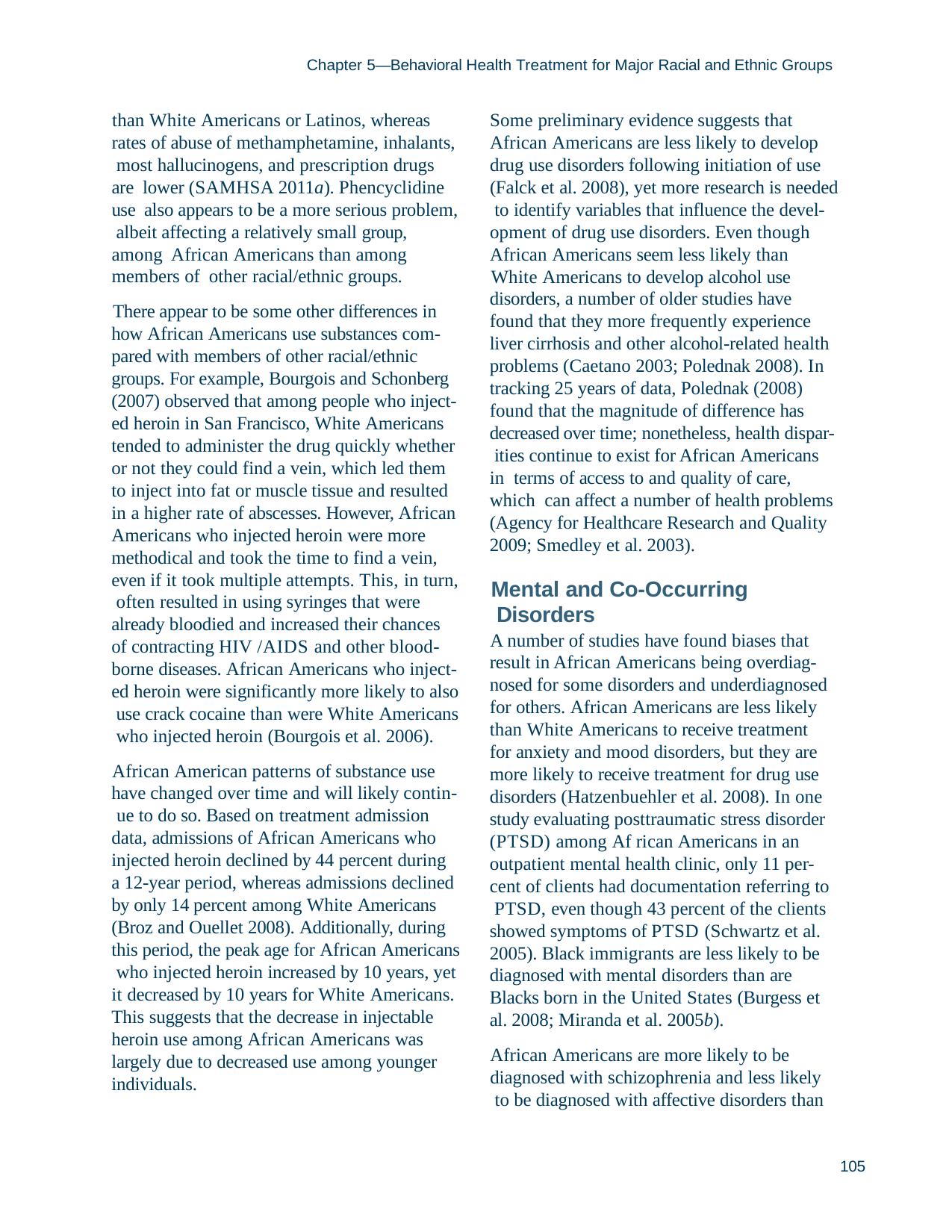

Chapter 5—Behavioral Health Treatment for Major Racial and Ethnic Groups
than White Americans or Latinos, whereas  rates of abuse of methamphetamine, inhalants,  most hallucinogens, and prescription drugs are  lower (SAMHSA 2011a). Phencyclidine use  also appears to be a more serious problem,  albeit affecting a relatively small group, among  African Americans than among members of  other racial/ethnic groups.
There appear to be some other differences in  how African Americans use substances com-  pared with members of other racial/ethnic  groups. For example, Bourgois and Schonberg  (2007) observed that among people who inject-  ed heroin in San Francisco, White Americans  tended to administer the drug quickly whether  or not they could find a vein, which led them  to inject into fat or muscle tissue and resulted  in a higher rate of abscesses. However, African  Americans who injected heroin were more  methodical and took the time to find a vein,  even if it took multiple attempts. This, in turn,  often resulted in using syringes that were  already bloodied and increased their chances  of contracting HIV /AIDS and other blood-  borne diseases. African Americans who inject-  ed heroin were significantly more likely to also  use crack cocaine than were White Americans  who injected heroin (Bourgois et al. 2006).
African American patterns of substance use  have changed over time and will likely contin-  ue to do so. Based on treatment admission  data, admissions of African Americans who  injected heroin declined by 44 percent during  a 12-year period, whereas admissions declined  by only 14 percent among White Americans  (Broz and Ouellet 2008). Additionally, during  this period, the peak age for African Americans  who injected heroin increased by 10 years, yet  it decreased by 10 years for White Americans.  This suggests that the decrease in injectable  heroin use among African Americans was  largely due to decreased use among younger  individuals.
Some preliminary evidence suggests that  African Americans are less likely to develop  drug use disorders following initiation of use  (Falck et al. 2008), yet more research is needed  to identify variables that influence the devel-  opment of drug use disorders. Even though  African Americans seem less likely than
White Americans to develop alcohol use  disorders, a number of older studies have  found that they more frequently experience  liver cirrhosis and other alcohol-related health  problems (Caetano 2003; Polednak 2008). In  tracking 25 years of data, Polednak (2008)  found that the magnitude of difference has  decreased over time; nonetheless, health dispar-  ities continue to exist for African Americans in  terms of access to and quality of care, which  can affect a number of health problems  (Agency for Healthcare Research and Quality  2009; Smedley et al. 2003).
Mental and Co-Occurring  Disorders
A number of studies have found biases that  result in African Americans being overdiag-  nosed for some disorders and underdiagnosed  for others. African Americans are less likely  than White Americans to receive treatment  for anxiety and mood disorders, but they are  more likely to receive treatment for drug use  disorders (Hatzenbuehler et al. 2008). In one  study evaluating posttraumatic stress disorder  (PTSD) among Af rican Americans in an  outpatient mental health clinic, only 11 per-  cent of clients had documentation referring to  PTSD, even though 43 percent of the clients  showed symptoms of PTSD (Schwartz et al.  2005). Black immigrants are less likely to be  diagnosed with mental disorders than are  Blacks born in the United States (Burgess et  al. 2008; Miranda et al. 2005b).
African Americans are more likely to be  diagnosed with schizophrenia and less likely  to be diagnosed with affective disorders than
105